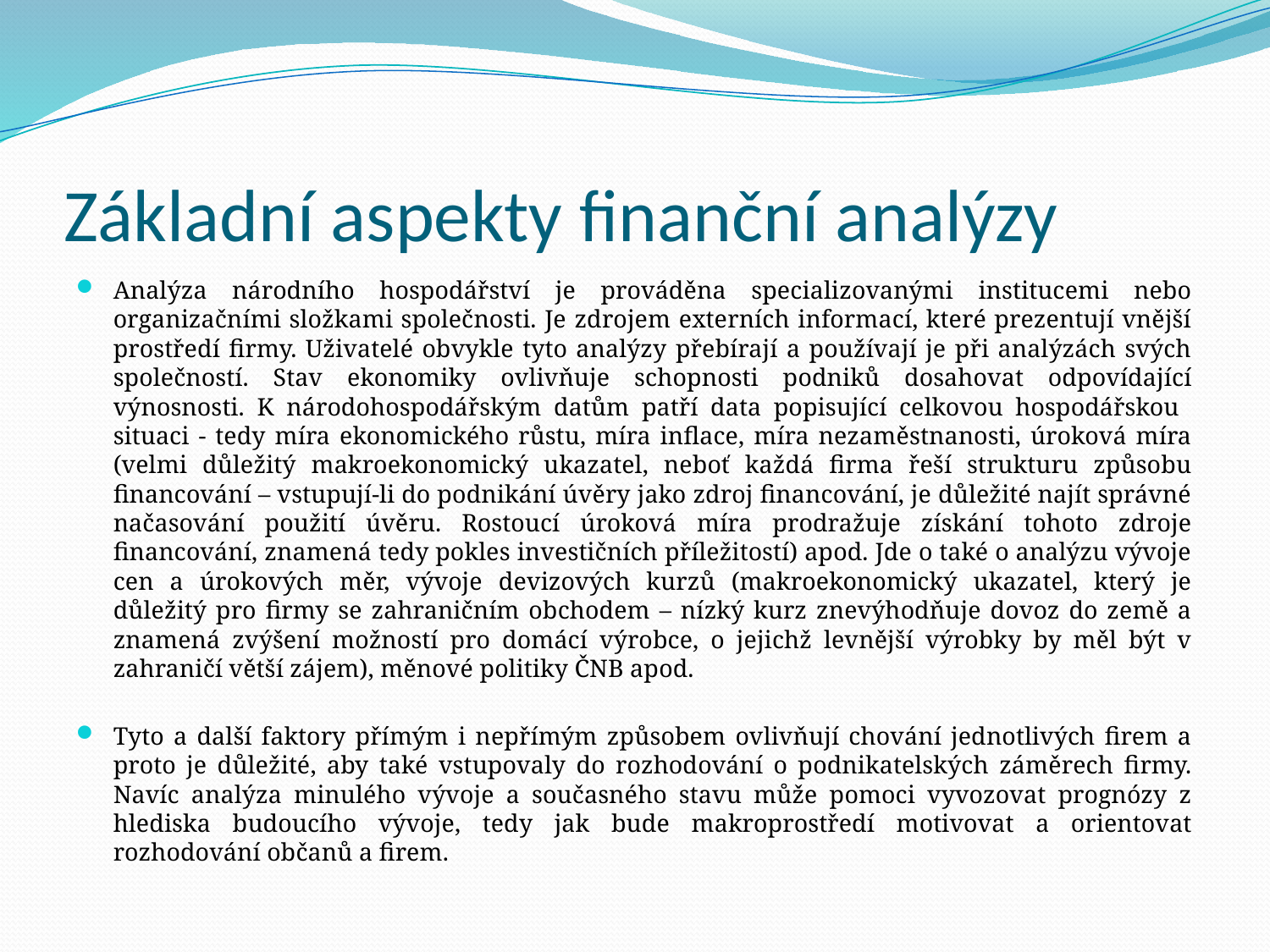

# Základní aspekty finanční analýzy
Analýza národního hospodářství je prováděna specializovanými institucemi nebo organizačními složkami společnosti. Je zdrojem externích informací, které prezentují vnější prostředí firmy. Uživatelé obvykle tyto analýzy přebírají a používají je při analýzách svých společností. Stav ekonomiky ovlivňuje schopnosti podniků dosahovat odpovídající výnosnosti. K národohospodářským datům patří data popisující celkovou hospodářskou  situaci - tedy míra ekonomického růstu, míra inflace, míra nezaměstnanosti, úroková míra (velmi důležitý makroekonomický ukazatel, neboť každá firma řeší strukturu způsobu financování – vstupují-li do podnikání úvěry jako zdroj financování, je důležité najít správné načasování použití úvěru. Rostoucí úroková míra prodražuje získání tohoto zdroje financování, znamená tedy pokles investičních příležitostí) apod. Jde o také o analýzu vývoje cen a úrokových měr, vývoje devizových kurzů (makroekonomický ukazatel, který je důležitý pro firmy se zahraničním obchodem – nízký kurz znevýhodňuje dovoz do země a znamená zvýšení možností pro domácí výrobce, o jejichž levnější výrobky by měl být v zahraničí větší zájem), měnové politiky ČNB apod.

Tyto a další faktory přímým i nepřímým způsobem ovlivňují chování jednotlivých firem a proto je důležité, aby také vstupovaly do rozhodování o podnikatelských záměrech firmy. Navíc analýza minulého vývoje a současného stavu může pomoci vyvozovat prognózy z hlediska budoucího vývoje, tedy jak bude makroprostředí motivovat a orientovat rozhodování občanů a firem.